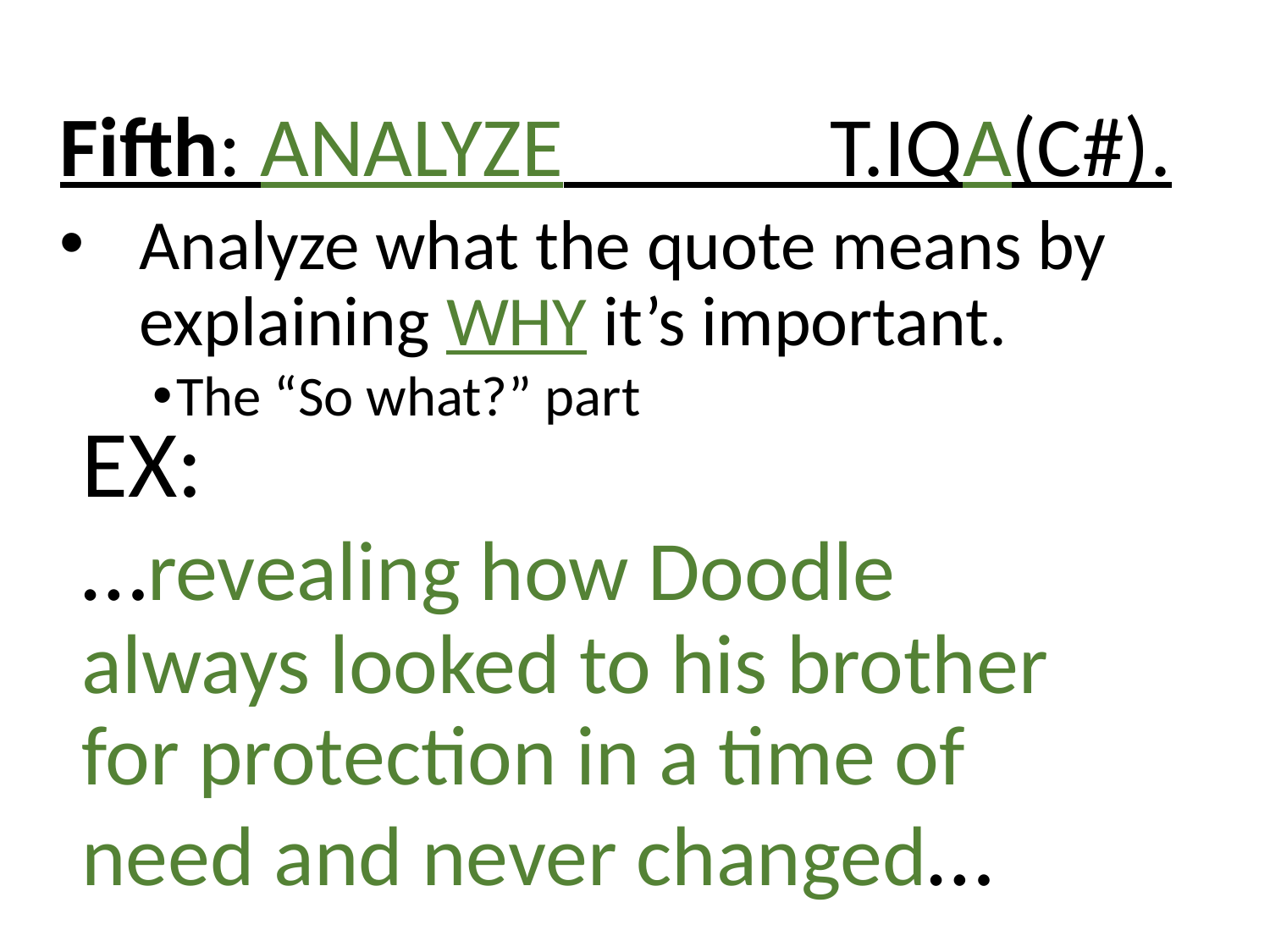

Fifth: ANALYZE              T.IQA(C#).
Analyze what the quote means by explaining WHY it’s important.
The “So what?” part

# EX: …revealing how Doodle always looked to his brother for protection in a time of need and never changed…